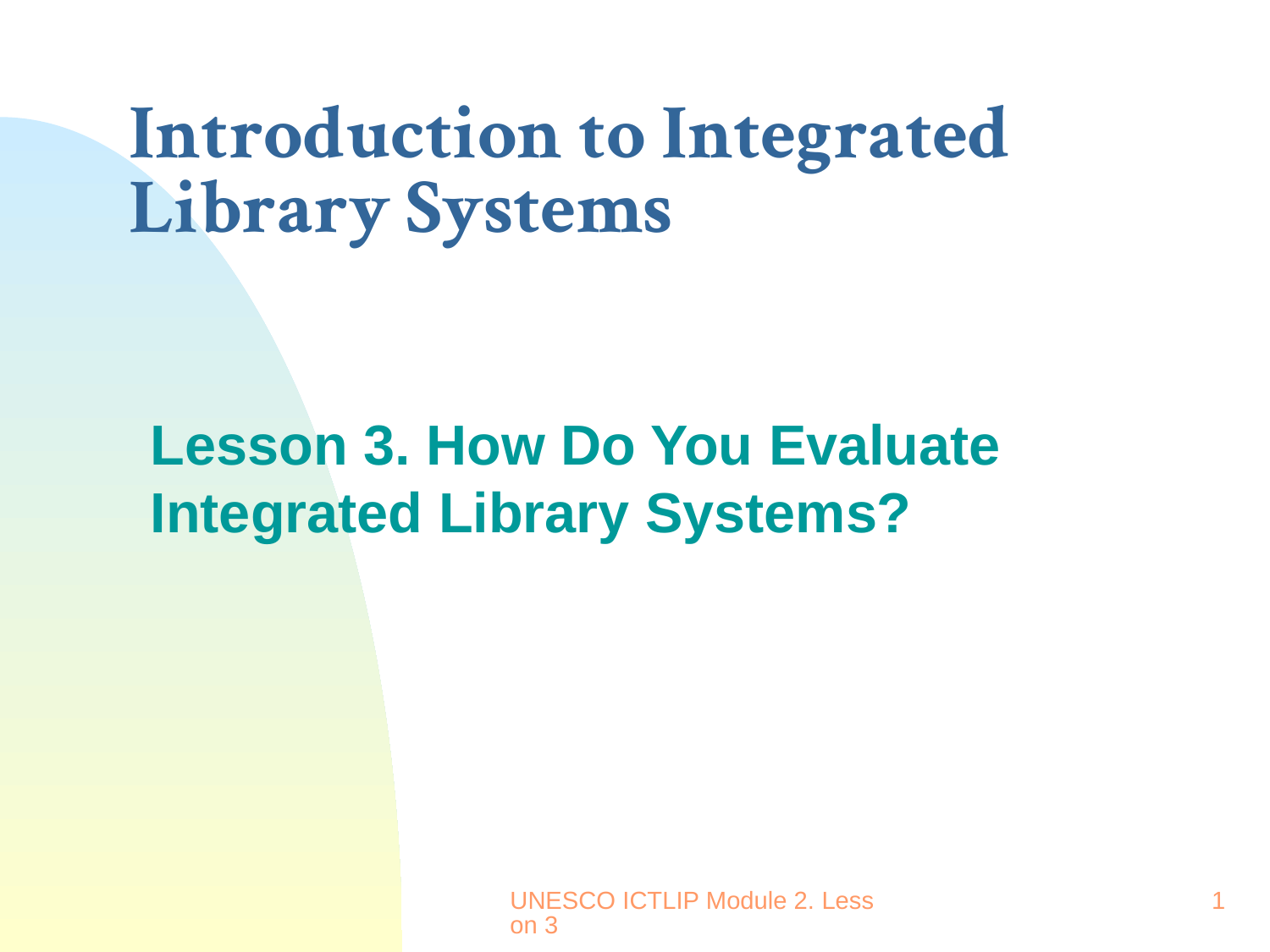

# Introduction to Integrated Library Systems
Lesson 3. How Do You Evaluate Integrated Library Systems?
UNESCO ICTLIP Module 2. Lesson 3
1